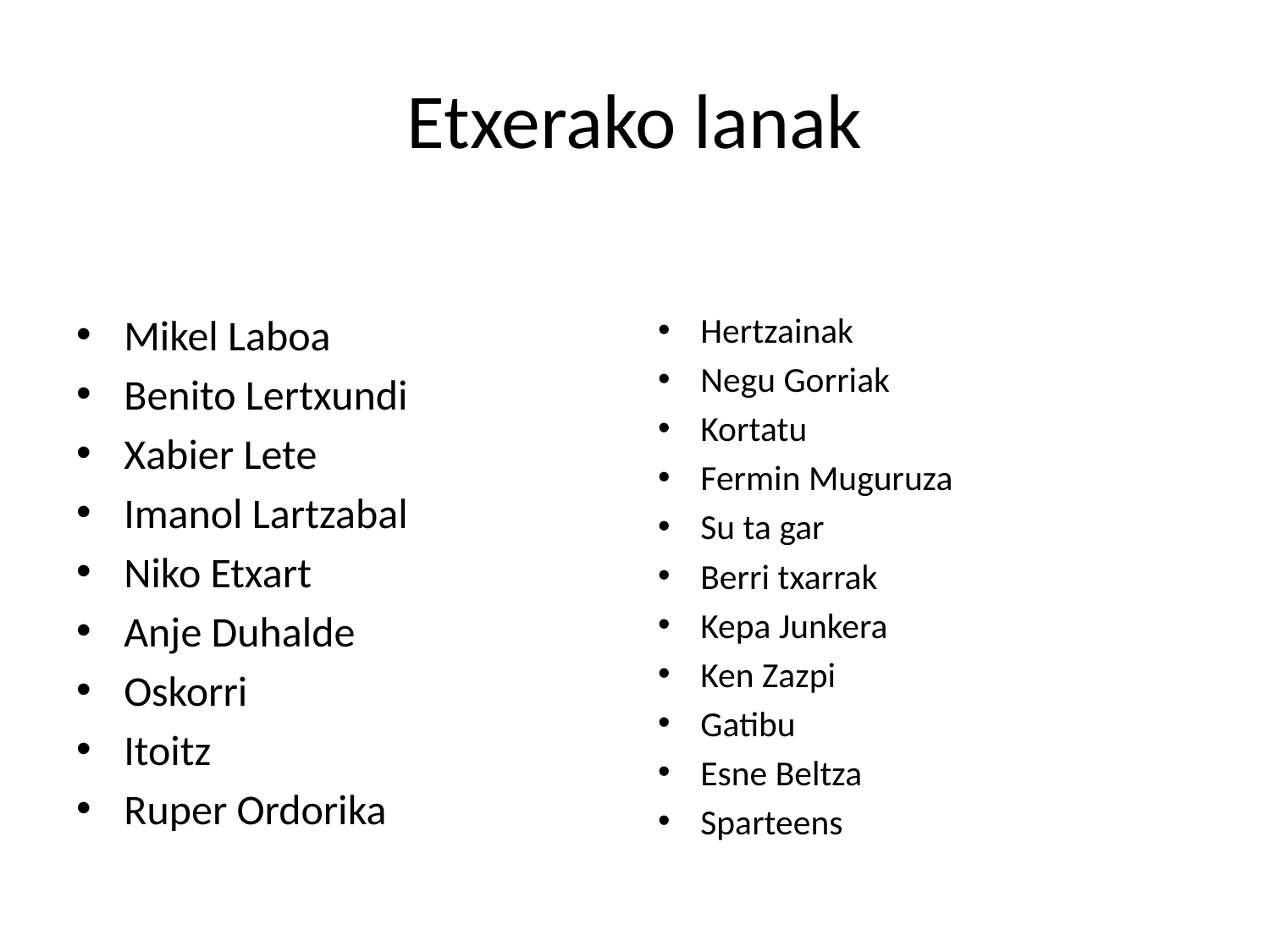

# Etxerako lanak

Mikel Laboa
Benito Lertxundi
Xabier Lete
Imanol Lartzabal
Niko Etxart
Anje Duhalde
Oskorri
Itoitz
Ruper Ordorika

Hertzainak
Negu Gorriak
Kortatu
Fermin Muguruza
Su ta gar
Berri txarrak
Kepa Junkera
Ken Zazpi
Gatibu
Esne Beltza
Sparteens